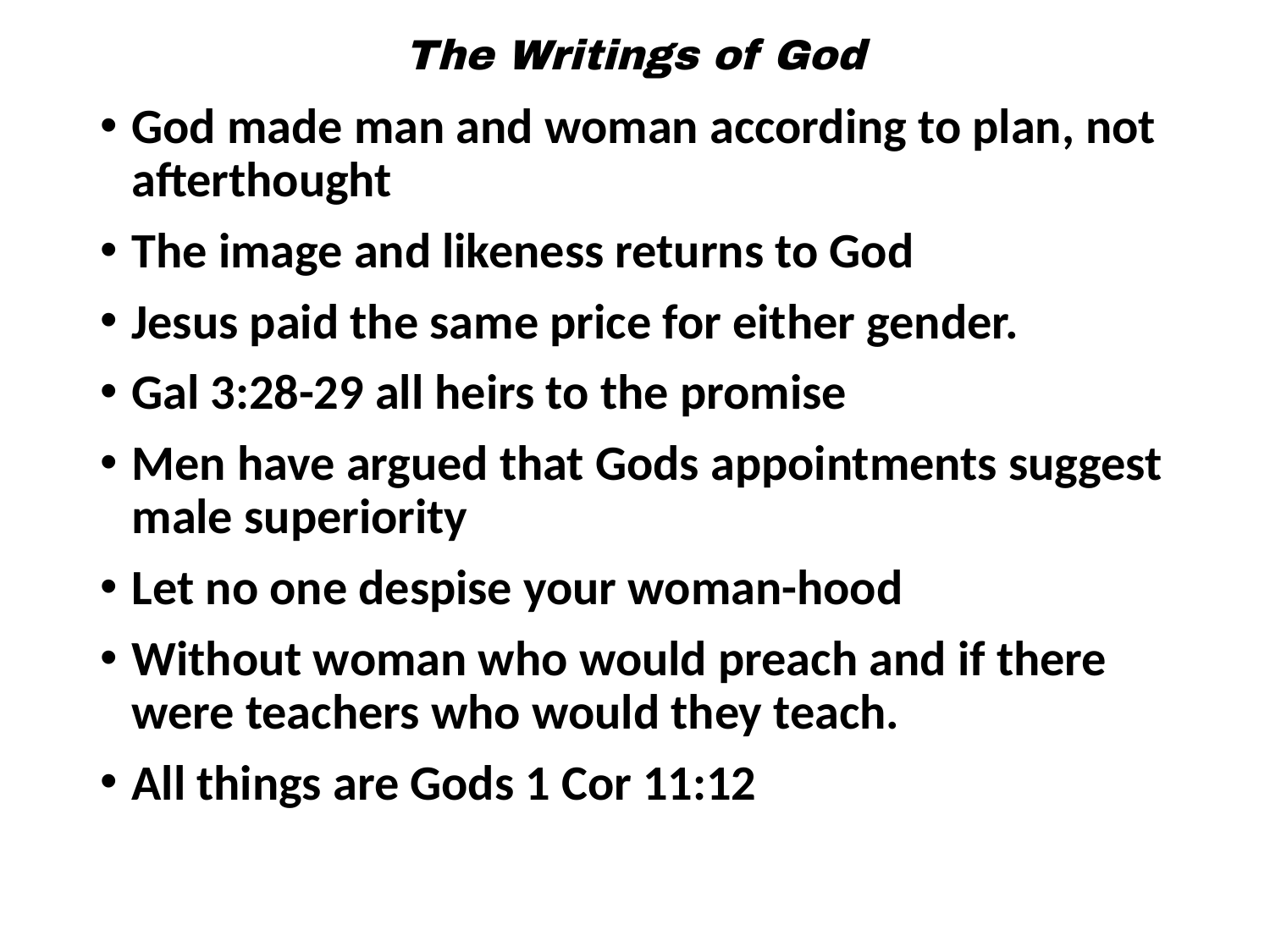

# The Writings of God
God made man and woman according to plan, not afterthought
The image and likeness returns to God
Jesus paid the same price for either gender.
Gal 3:28-29 all heirs to the promise
Men have argued that Gods appointments suggest male superiority
Let no one despise your woman-hood
Without woman who would preach and if there were teachers who would they teach.
All things are Gods 1 Cor 11:12